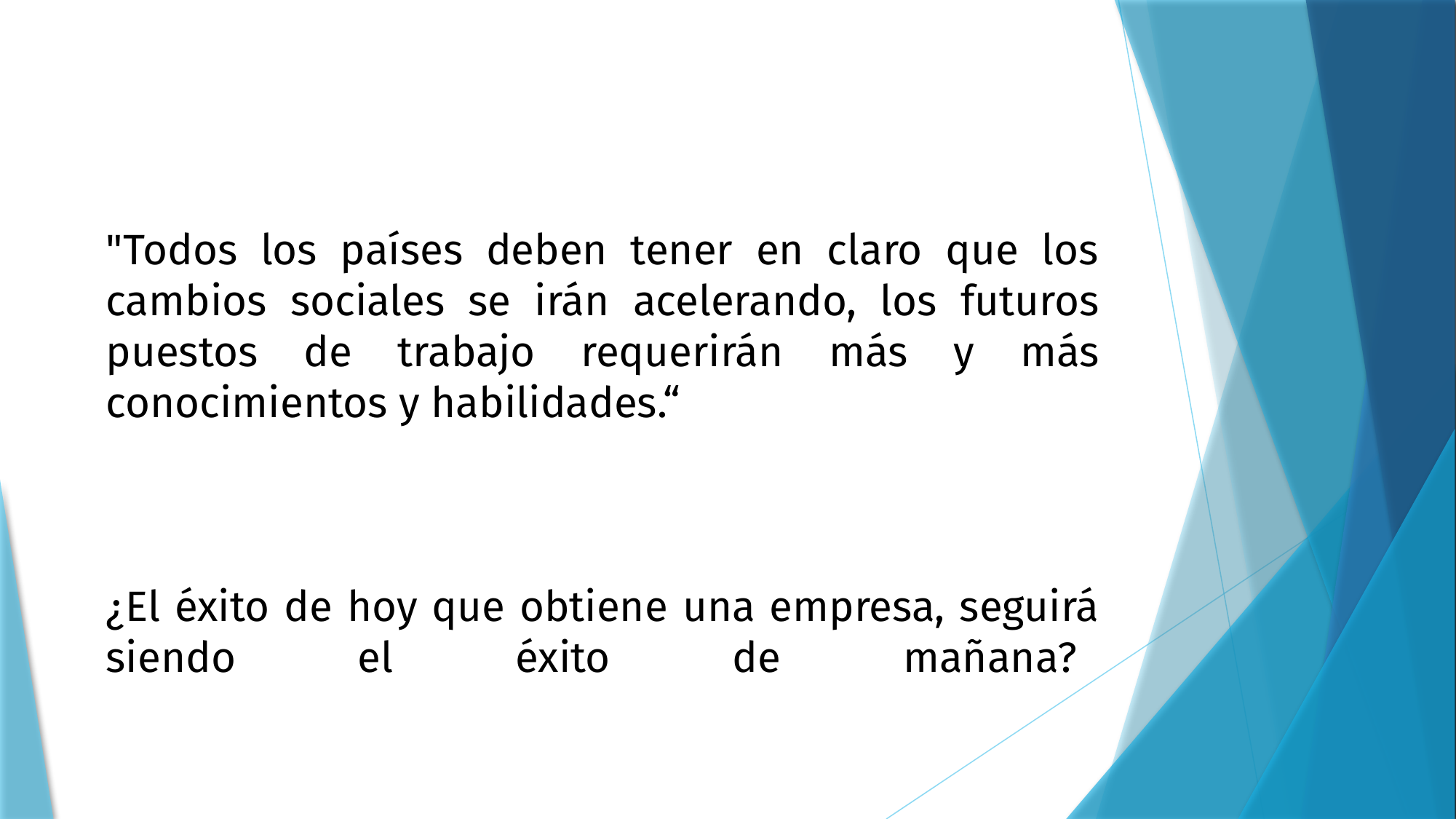

"Todos los países deben tener en claro que los cambios sociales se irán acelerando, los futuros puestos de trabajo requerirán más y más conocimientos y habilidades.“

¿El éxito de hoy que obtiene una empresa, seguirá siendo el éxito de mañana?